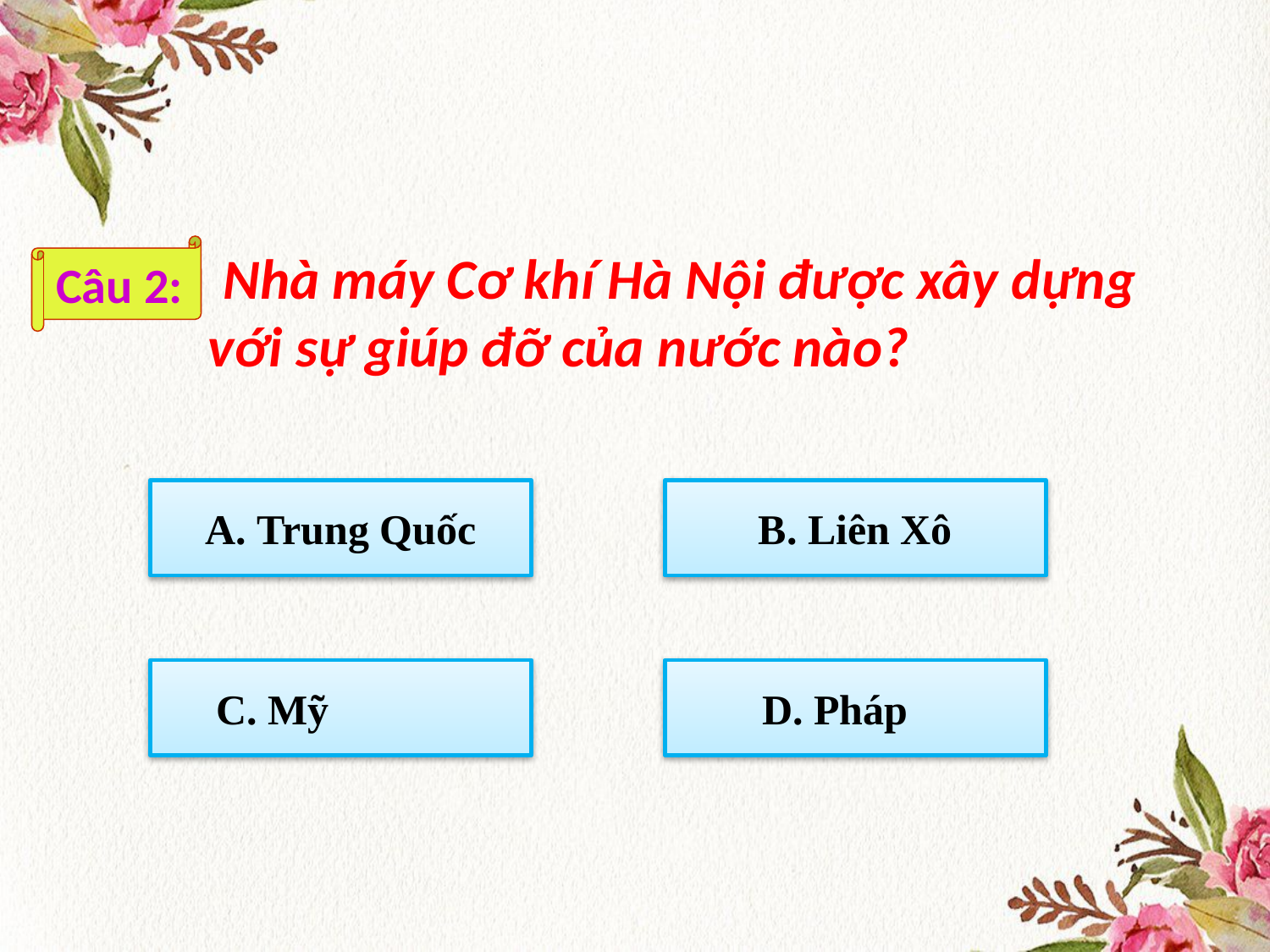

Câu 2:
 Nhà máy Cơ khí Hà Nội được xây dựng với sự giúp đỡ của nước nào?
A. Trung Quốc
B. Liên Xô
     C. Mỹ
        D. Pháp